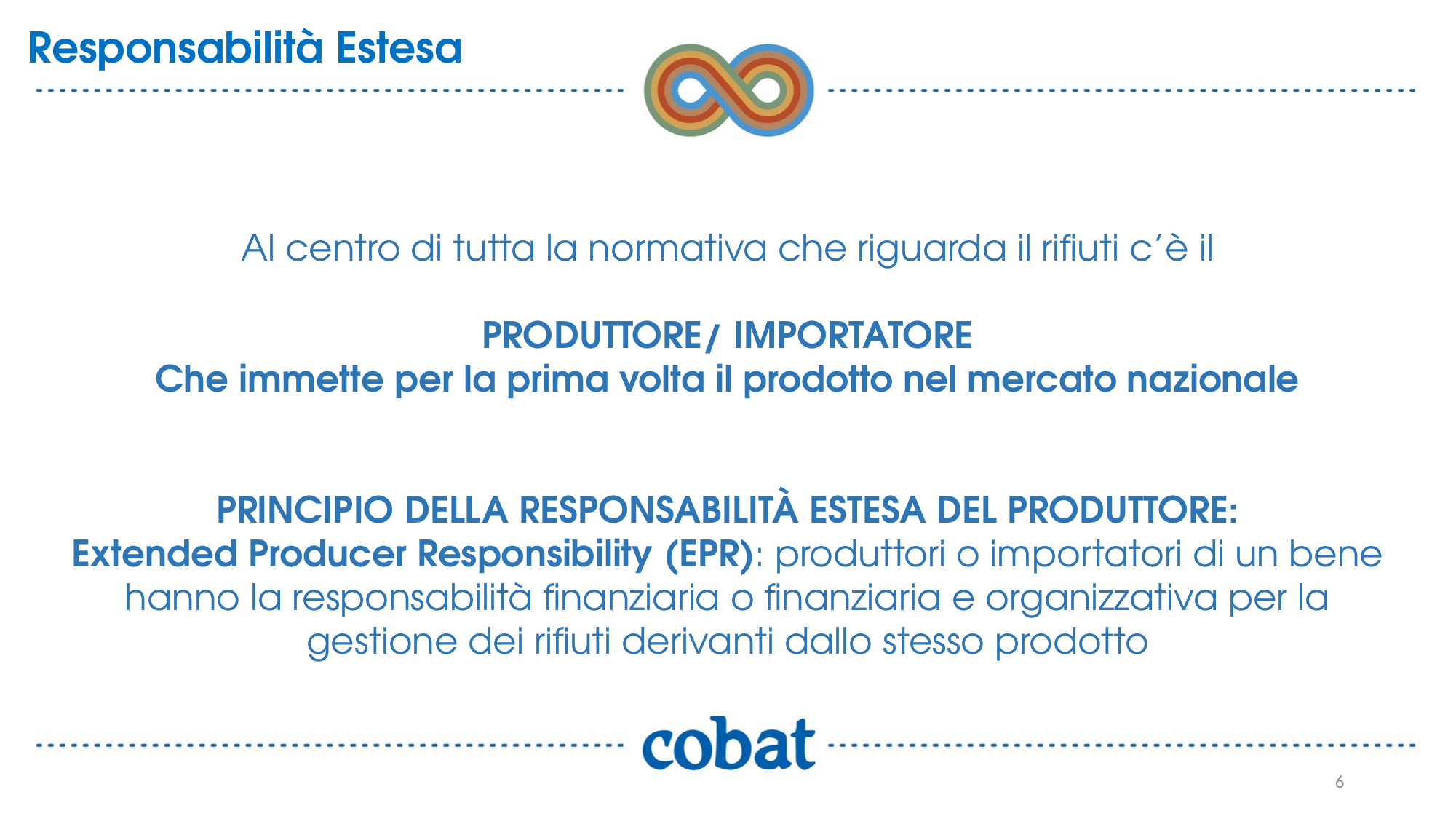

Responsabilità Estesa
Al centro di tutta la normativa che riguarda il rifiuti c’è il

PRODUTTORE/ IMPORTATORE
Che immette per la prima volta il prodotto nel mercato nazionale

PRINCIPIO DELLA RESPONSABILITÀ ESTESA DEL PRODUTTORE:
Extended Producer Responsibility (EPR): produttori o importatori di un bene hanno la responsabilità finanziaria o finanziaria e organizzativa per la gestione dei rifiuti derivanti dallo stesso prodotto

6